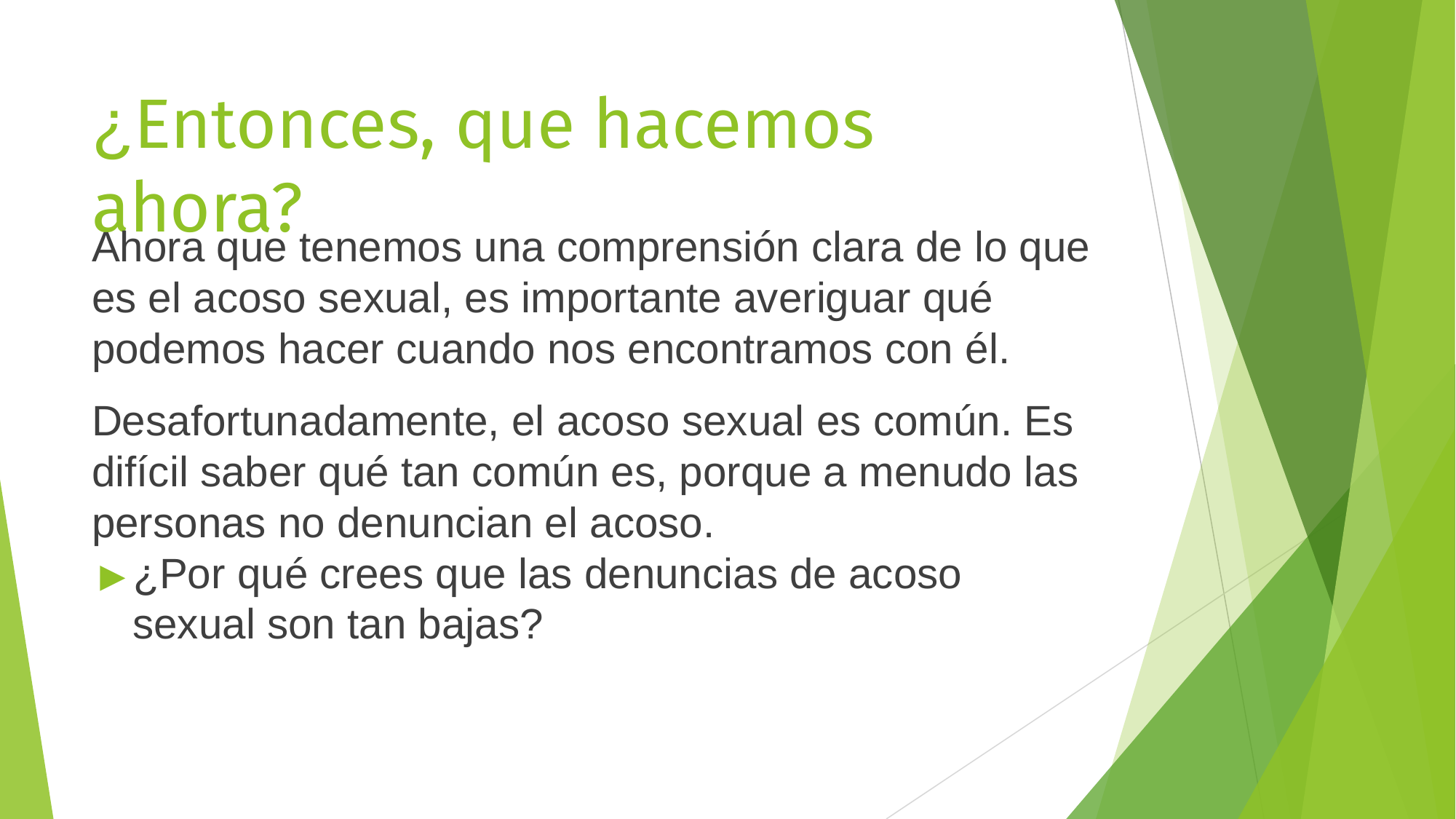

# ¿Entonces, que hacemos ahora?
Ahora que tenemos una comprensión clara de lo que es el acoso sexual, es importante averiguar qué podemos hacer cuando nos encontramos con él.
Desafortunadamente, el acoso sexual es común. Es difícil saber qué tan común es, porque a menudo las personas no denuncian el acoso.
¿Por qué crees que las denuncias de acoso sexual son tan bajas?